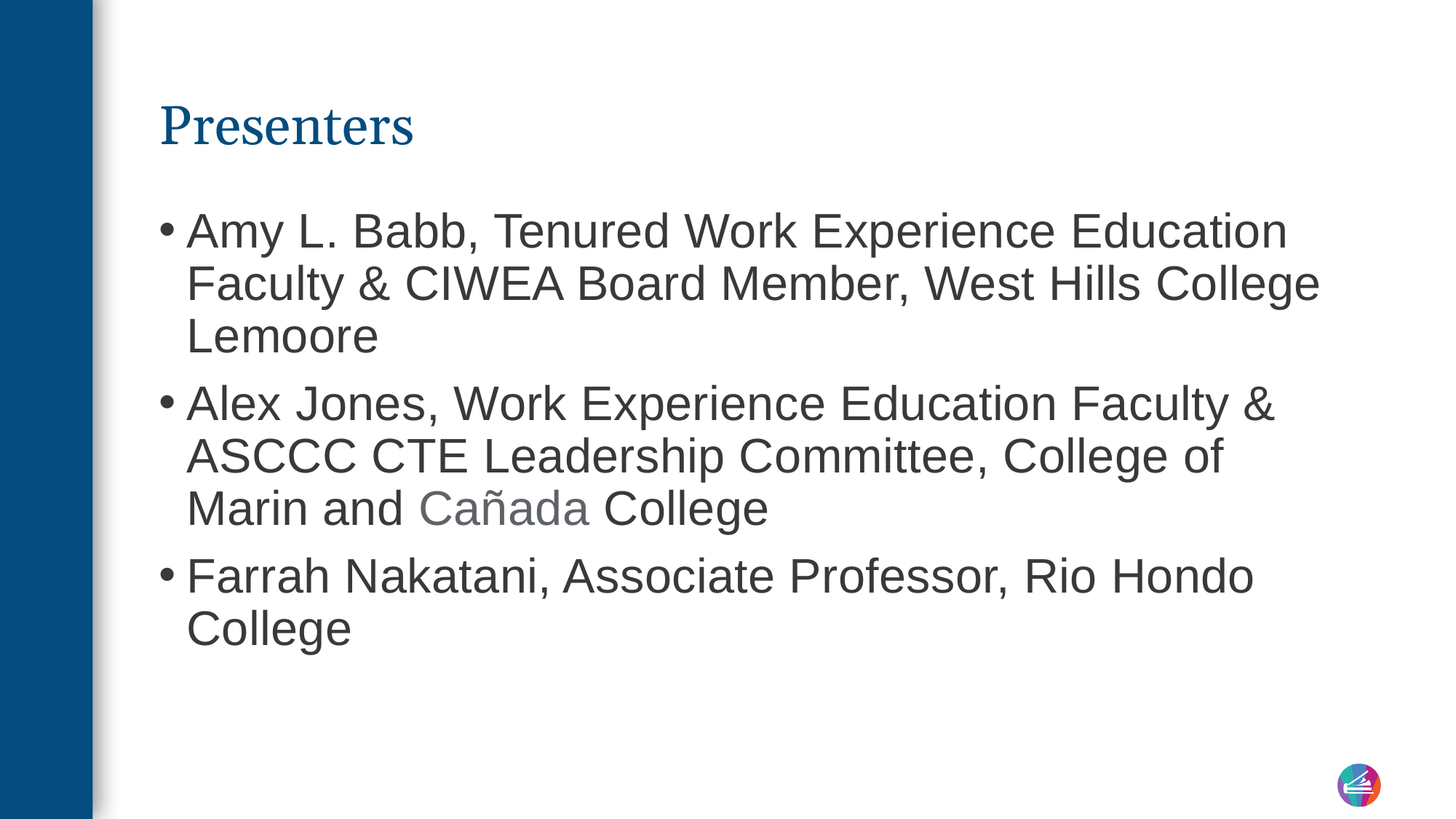

# Presenters

Amy L. Babb, Tenured Work Experience Education Faculty & CIWEA Board Member, West Hills College Lemoore
Alex Jones, Work Experience Education Faculty & ASCCC CTE Leadership Committee, College of Marin and Cañada College
Farrah Nakatani, Associate Professor, Rio Hondo College